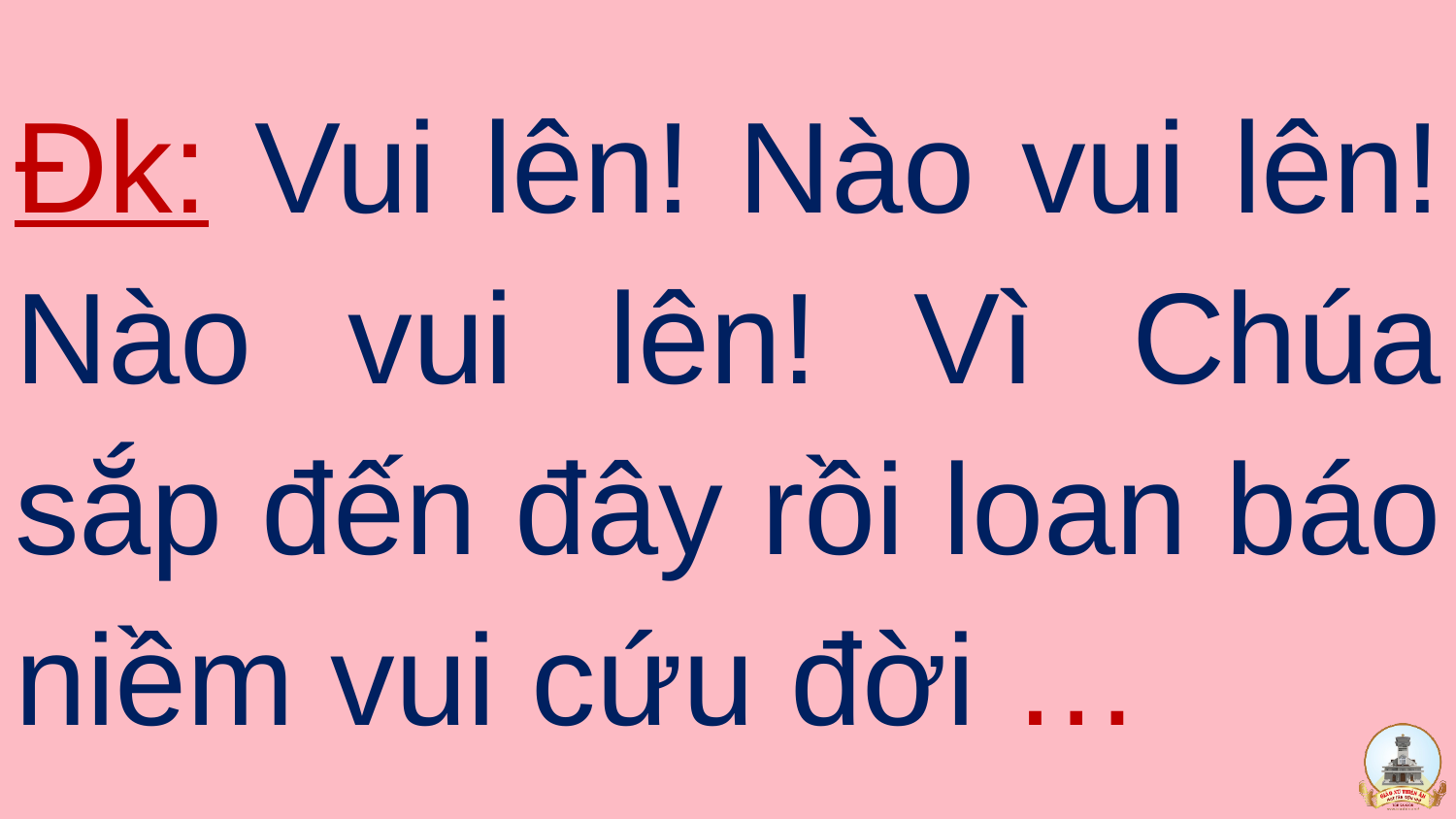

# Đk: Vui lên! Nào vui lên! Nào vui lên! Vì Chúa sắp đến đây rồi loan báo niềm vui cứu đời …